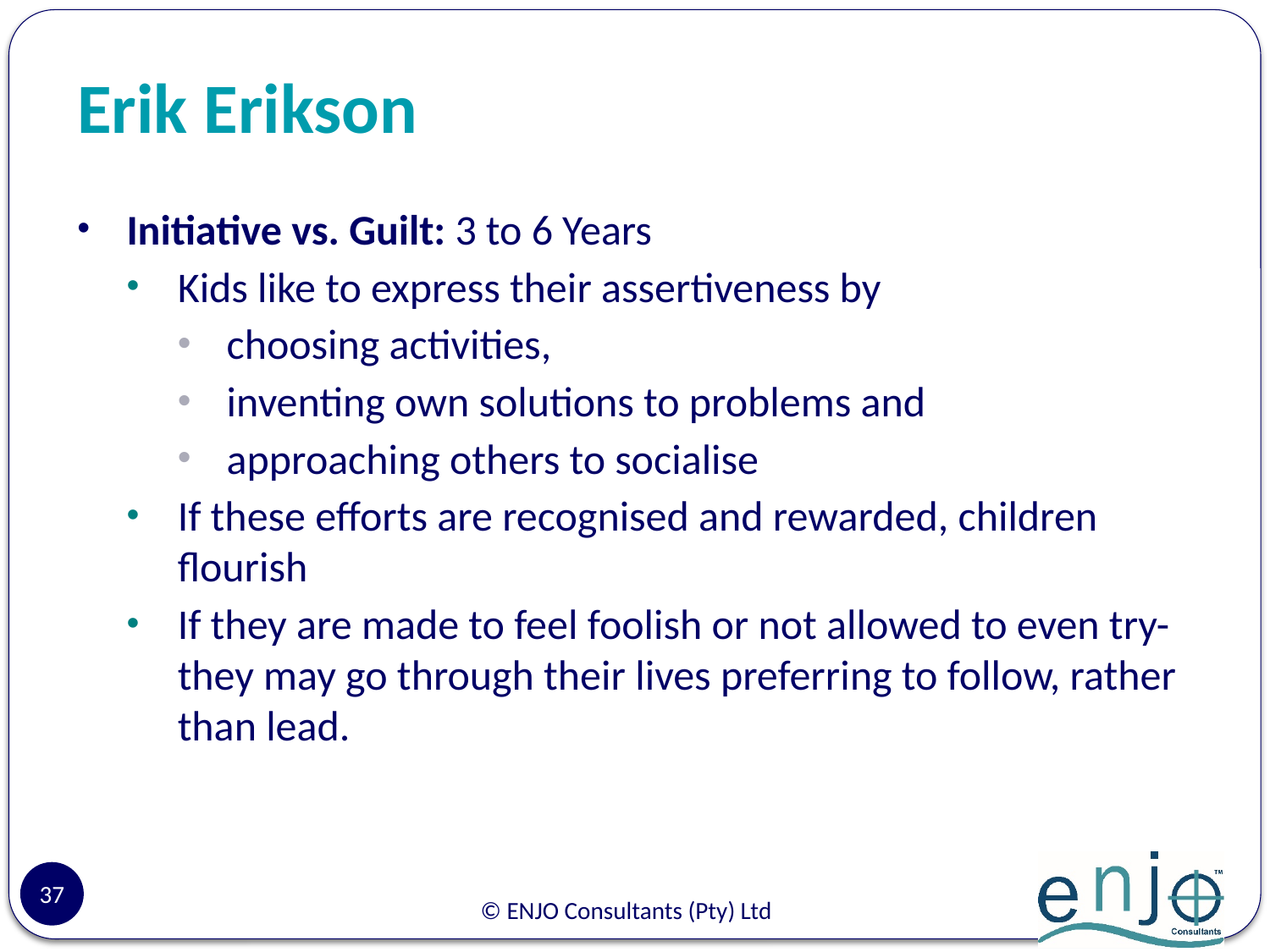

# Erik Erikson
Initiative vs. Guilt: 3 to 6 Years
Kids like to express their assertiveness by
choosing activities,
inventing own solutions to problems and
approaching others to socialise
If these efforts are recognised and rewarded, children flourish
If they are made to feel foolish or not allowed to even try- they may go through their lives preferring to follow, rather than lead.

37
© ENJO Consultants (Pty) Ltd